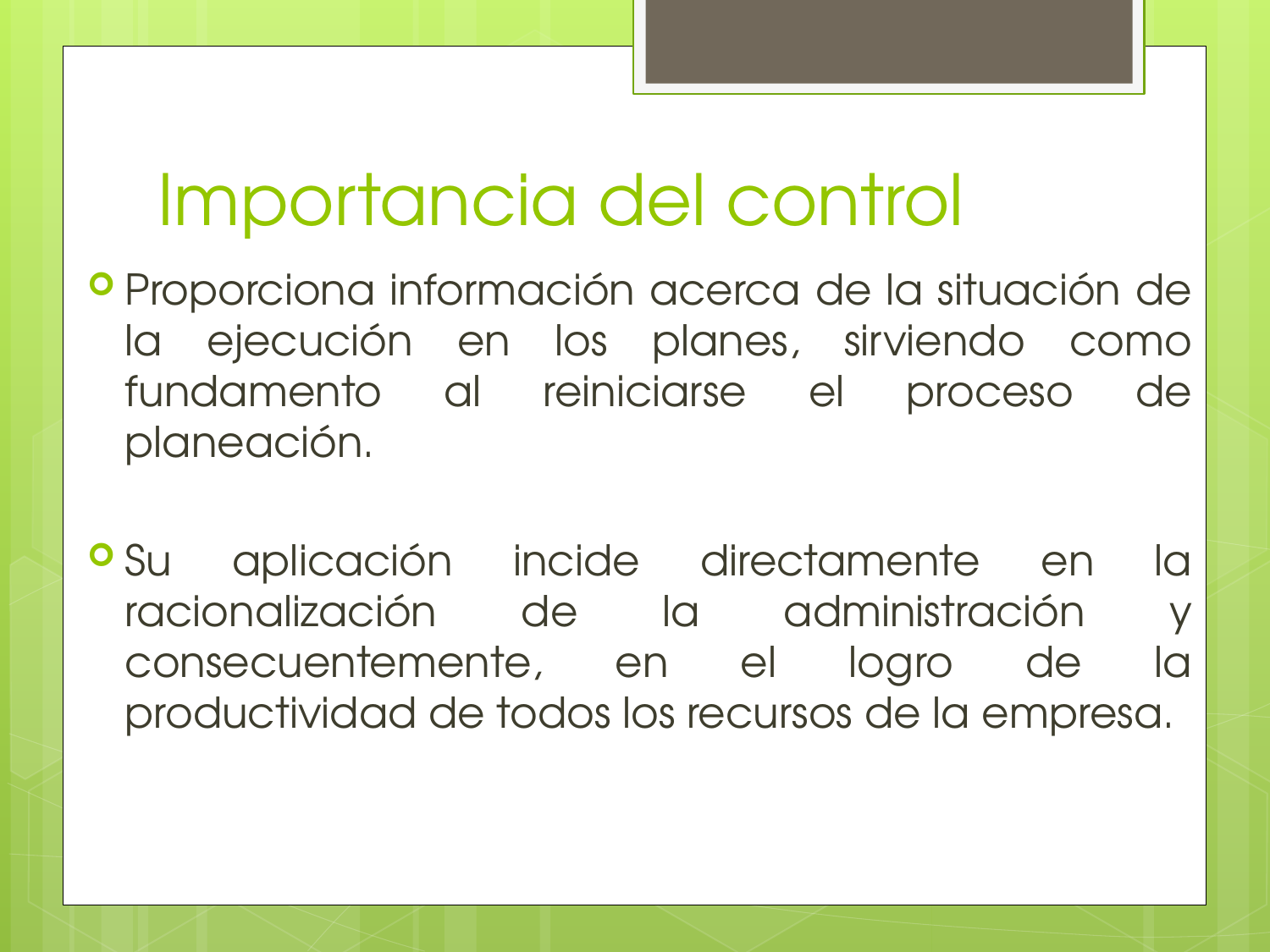

# Importancia del control
Proporciona información acerca de la situación de la ejecución en los planes, sirviendo como fundamento al reiniciarse el proceso de planeación.

Su aplicación incide directamente en la racionalización de la administración y consecuentemente, en el logro de la productividad de todos los recursos de la empresa.